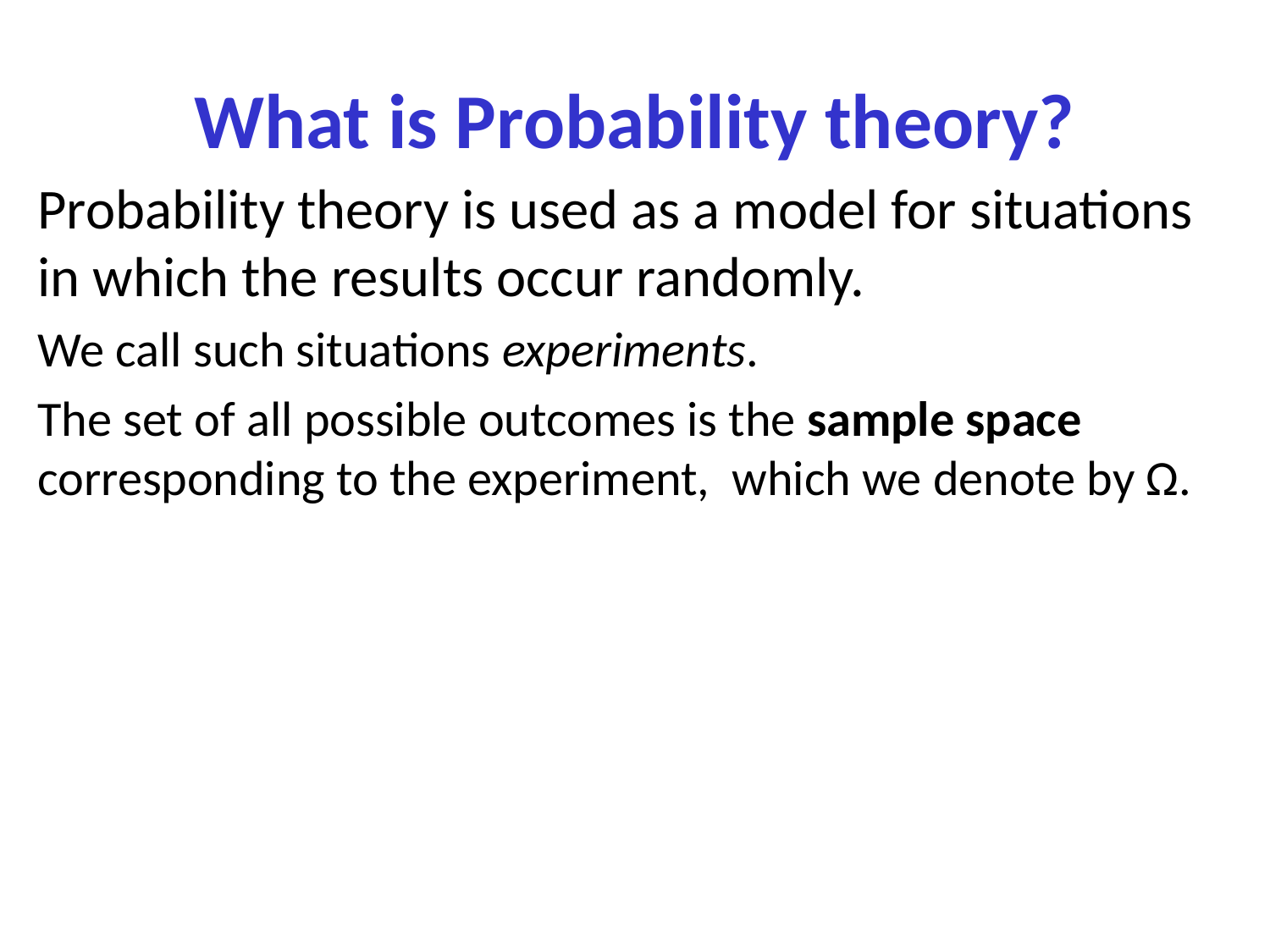

# What is Probability theory?
Probability theory is used as a model for situations in which the results occur randomly.
We call such situations experiments.
The set of all possible outcomes is the sample space corresponding to the experiment,  which we denote by Ω.